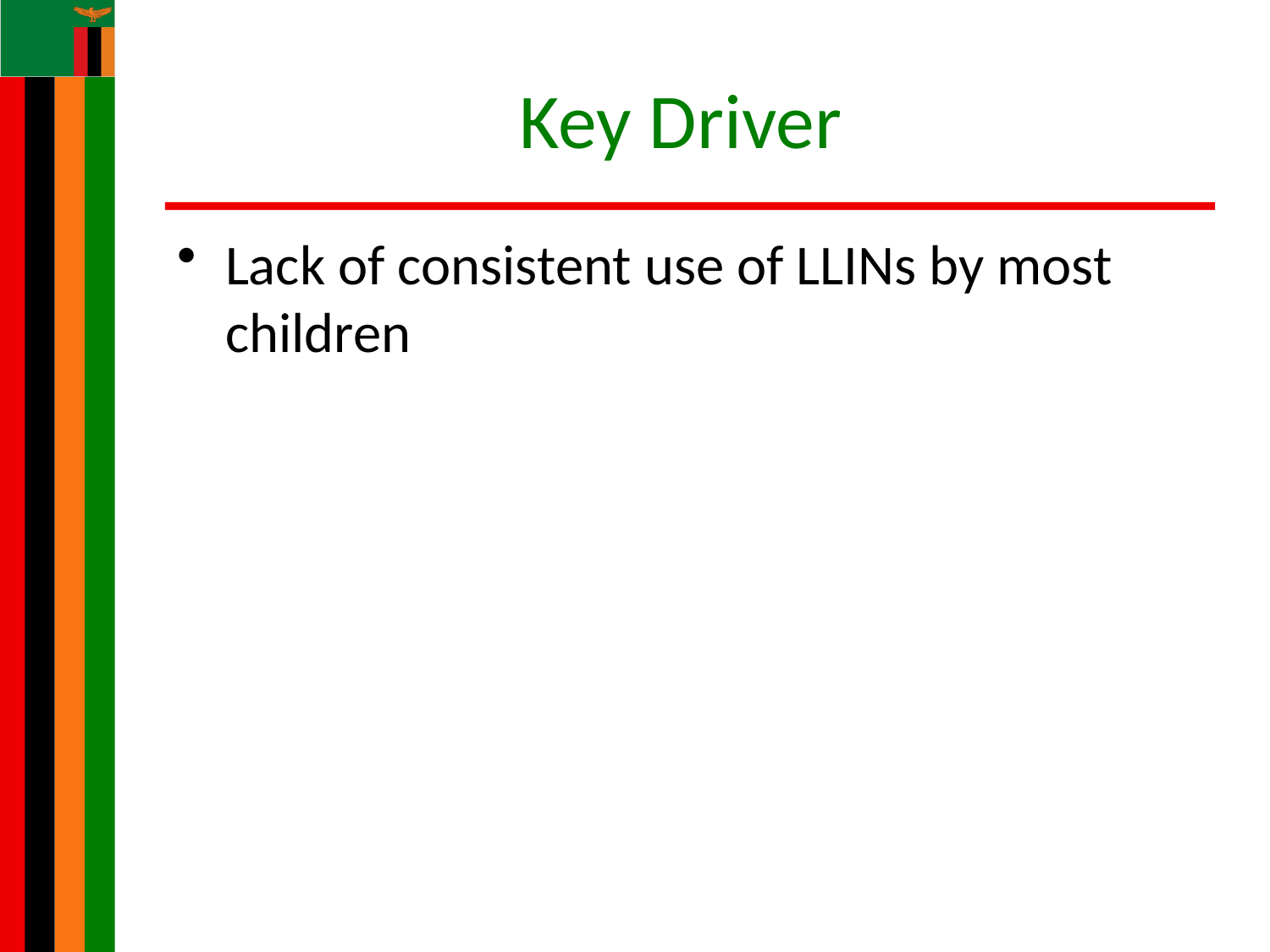

# Key Driver
Lack of consistent use of LLINs by most children